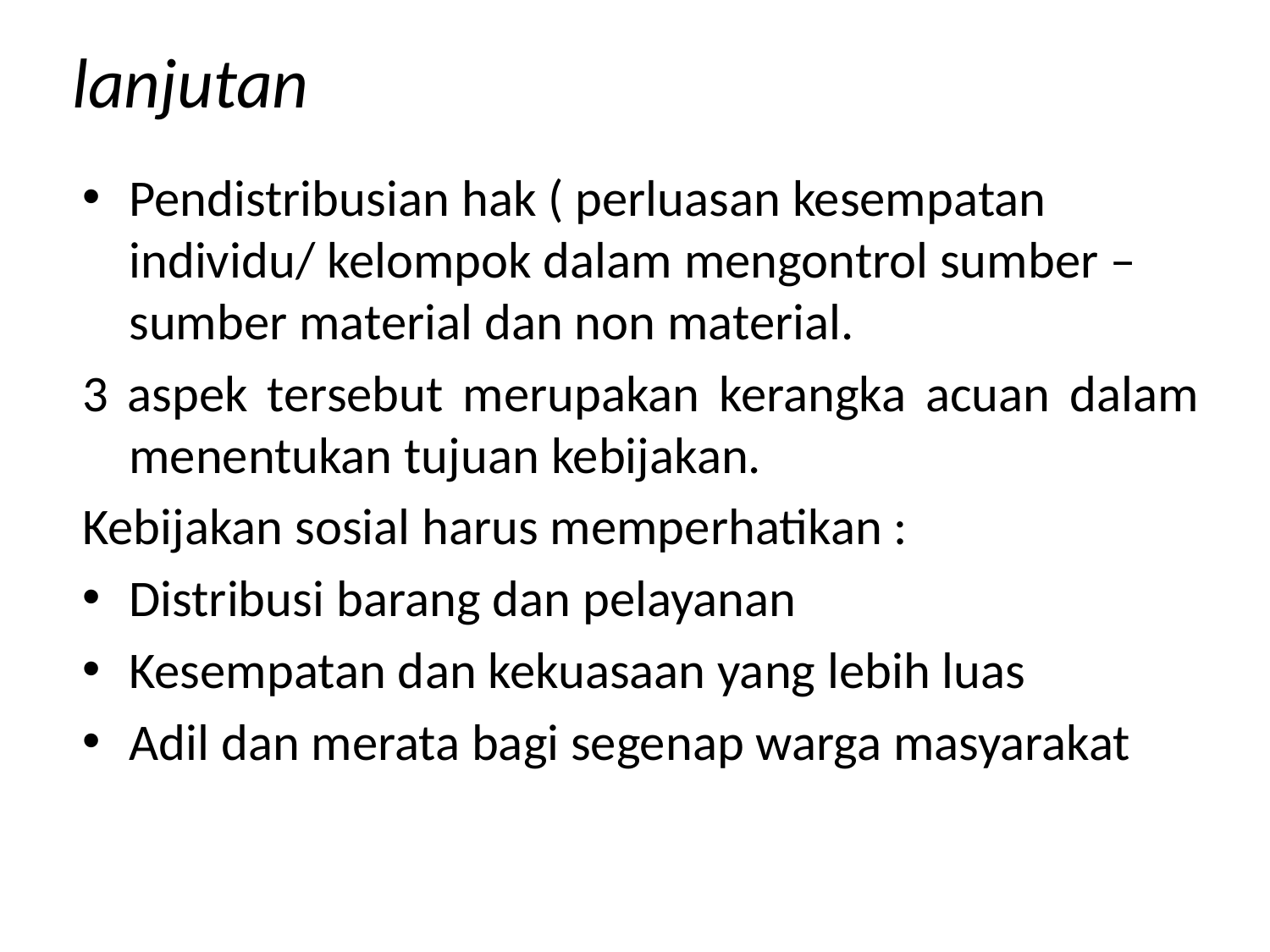

# lanjutan
Pendistribusian hak ( perluasan kesempatan individu/ kelompok dalam mengontrol sumber –sumber material dan non material.
3 aspek tersebut merupakan kerangka acuan dalam menentukan tujuan kebijakan.
Kebijakan sosial harus memperhatikan :
Distribusi barang dan pelayanan
Kesempatan dan kekuasaan yang lebih luas
Adil dan merata bagi segenap warga masyarakat